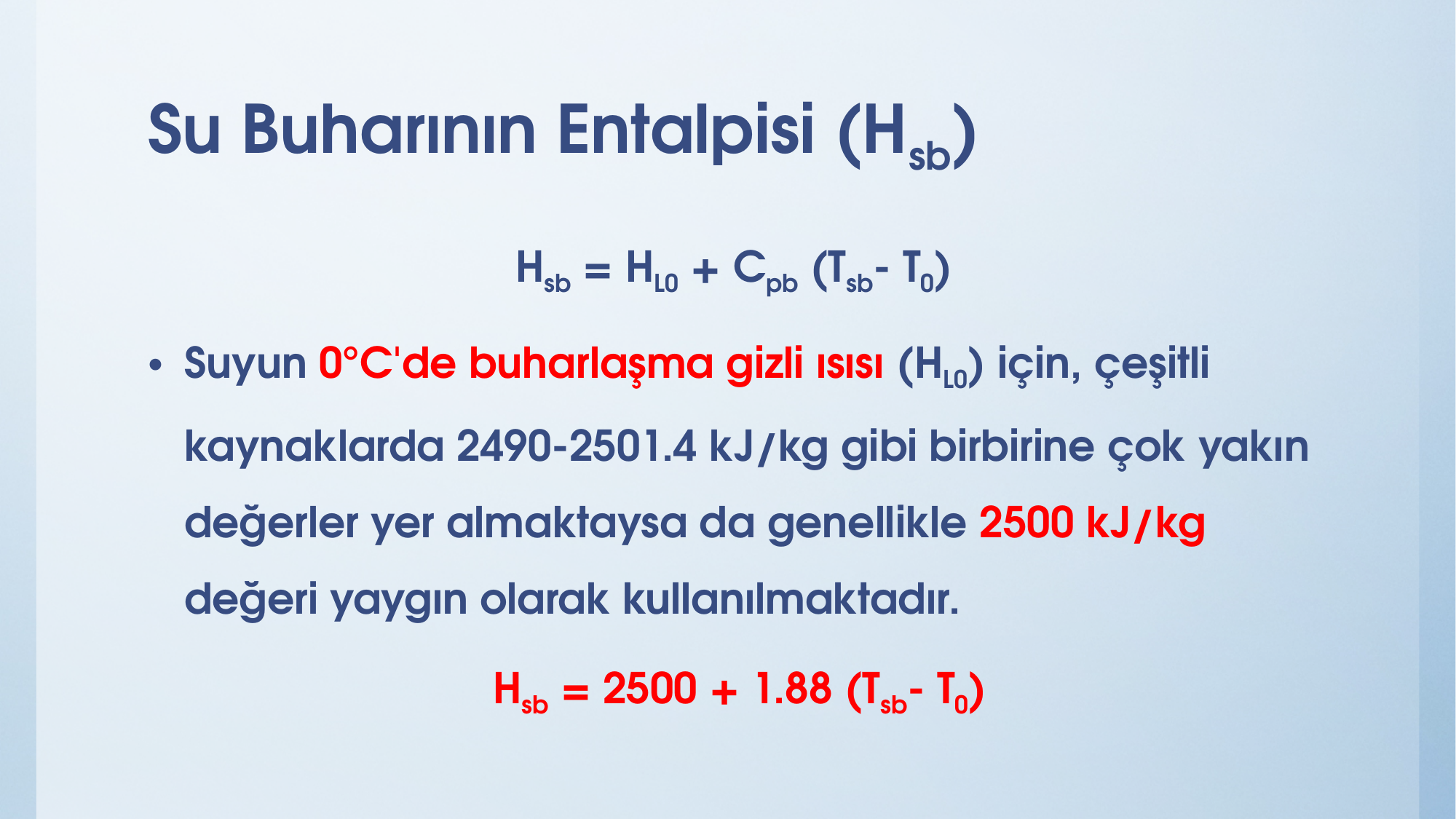

# Su Buharının Entalpisi (Hsb)
Hsb = HL0 + Cpb (Tsb- T0)
Suyun 0°C'de buharlaşma gizli ısısı (HL0) için, çeşitli kaynaklarda 2490-2501.4 kJ/kg gibi birbirine çok yakın değerler yer almaktaysa da genellikle 2500 kJ/kg değeri yaygın olarak kullanılmaktadır.
Hsb = 2500 + 1.88 (Tsb- T0)